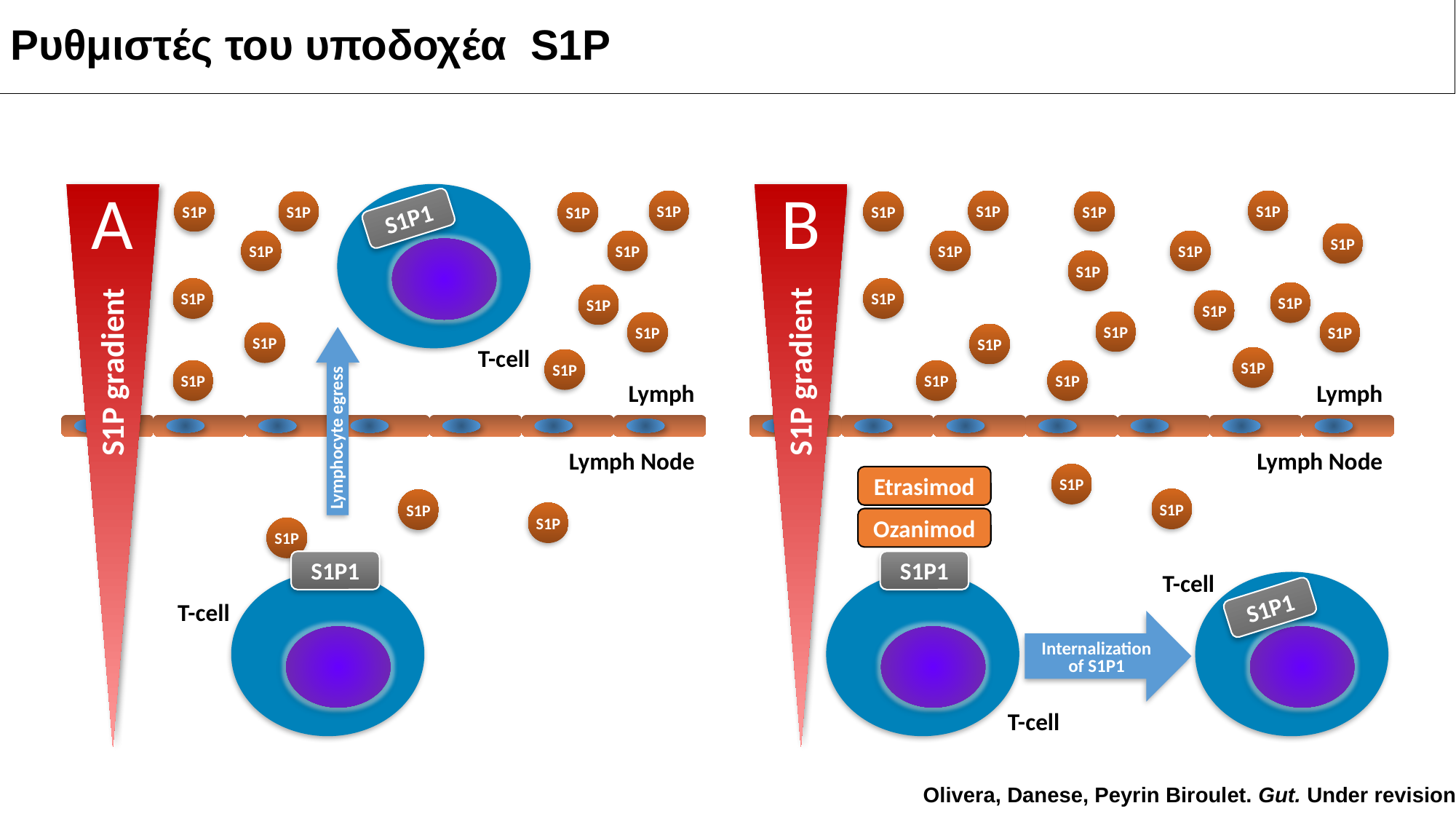

Ρυθμιστές του υποδοχέα  S1P
A

S1P gradient
B

S1P gradient

S1P
S1P
S1P
S1P
S1P
S1P
S1P
S1P
S1P1
S1P
S1P
S1P
S1P
S1P
S1P
S1P
S1P
S1P
S1P
S1P
S1P
S1P
S1P
S1P
S1P

Lymphocyte egress
T-cell
S1P
S1P
S1P
S1P
S1P
Lymph
Lymph

Lymph Node
Lymph Node
S1P
Etrasimod
S1P
S1P
S1P
Ozanimod
S1P
S1P1
S1P1
T-cell

S1P1
T-cell

Internalization
of S1P1
T-cell
Olivera, Danese, Peyrin Biroulet. Gut. Under revision